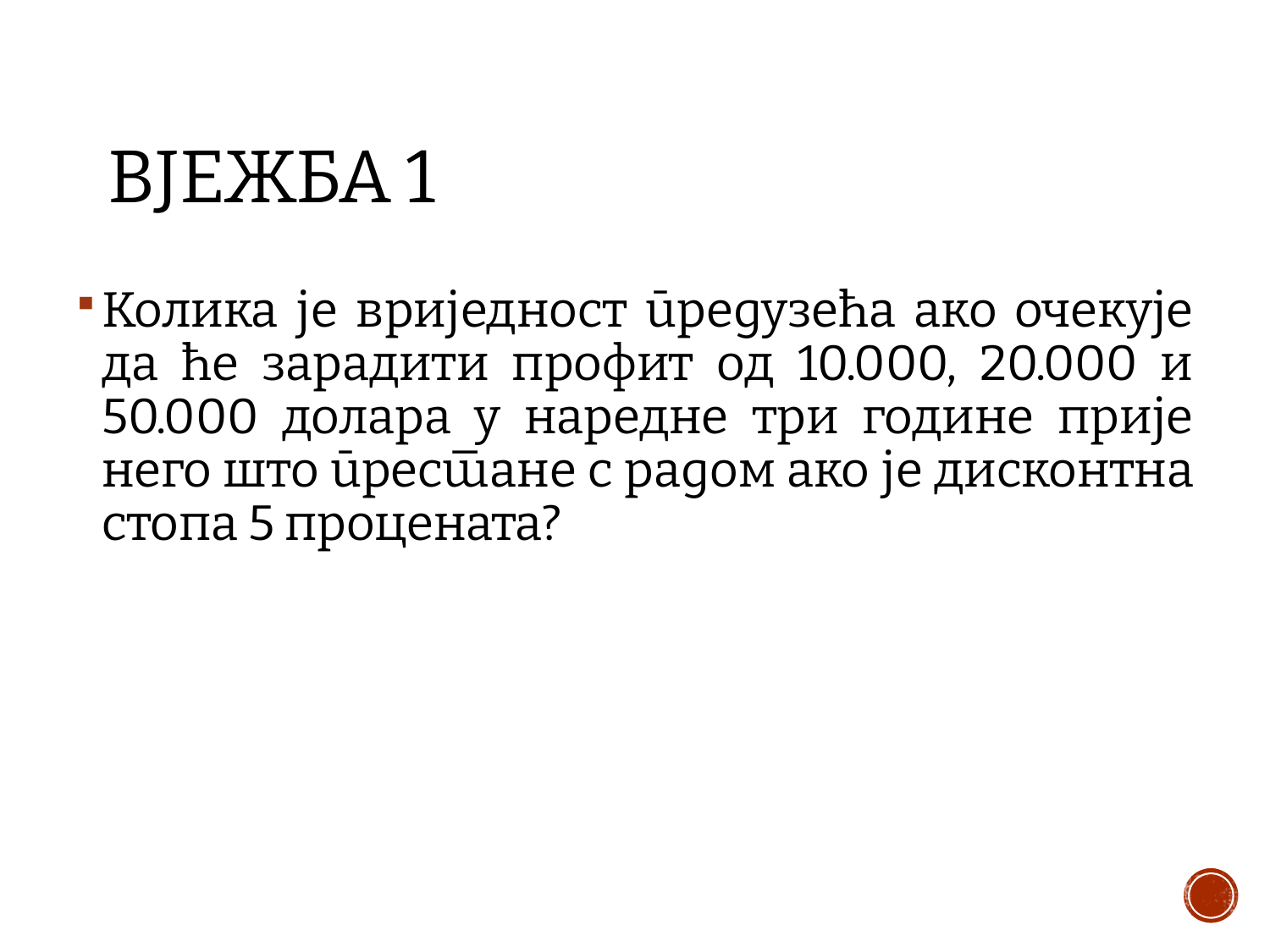

# Вjежба 1
Колика је вриједност предузећа ако очекује да ће зарадити профит од 10.000, 20.000 и 50.000 долара у наредне три године прије него што престане с радом ако је дисконтна стопа 5 процената?